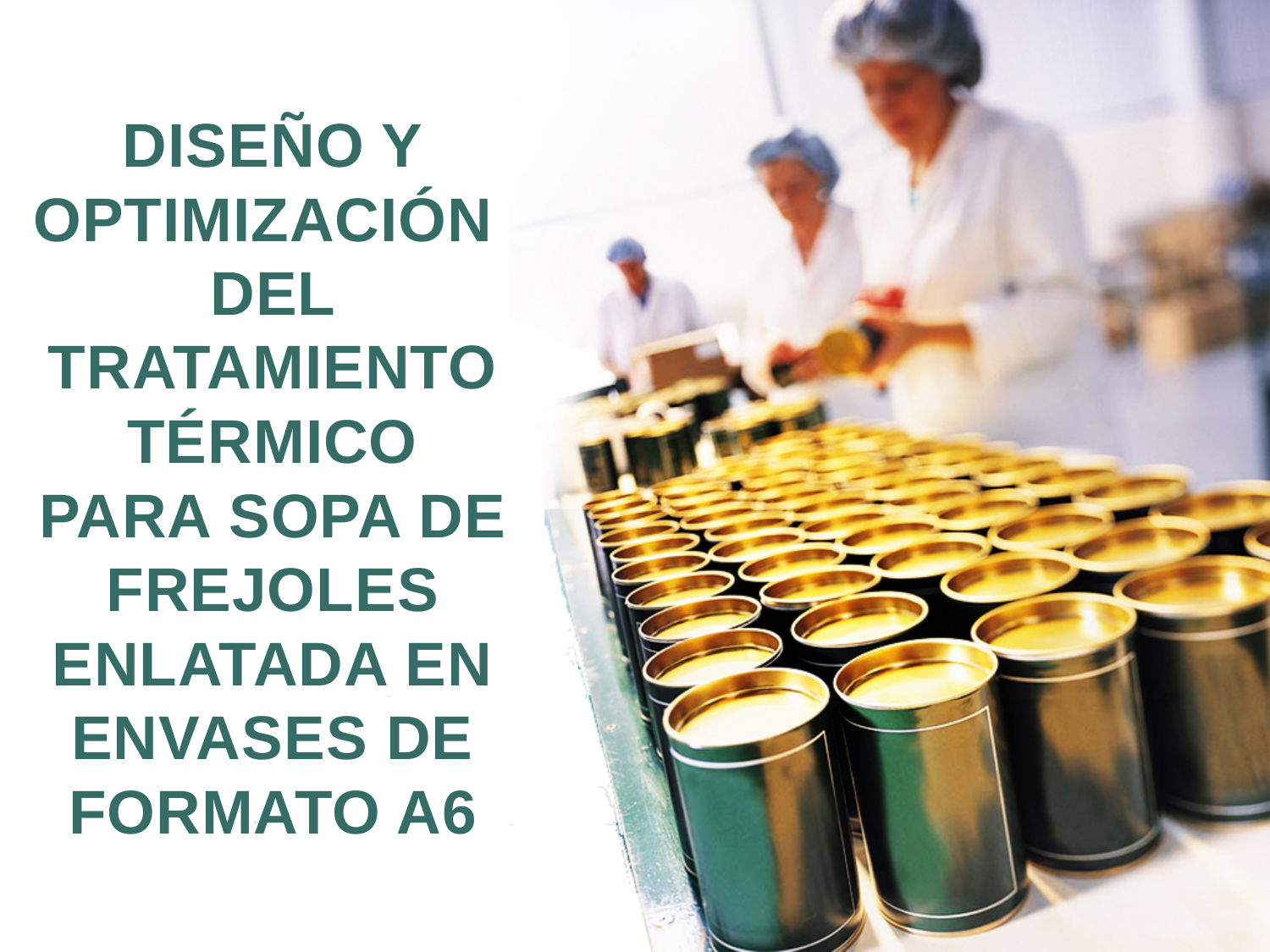

#
Diseño y Optimización
del Tratamiento Térmico para Sopa de Frejoles Enlatada en Envases de Formato A6